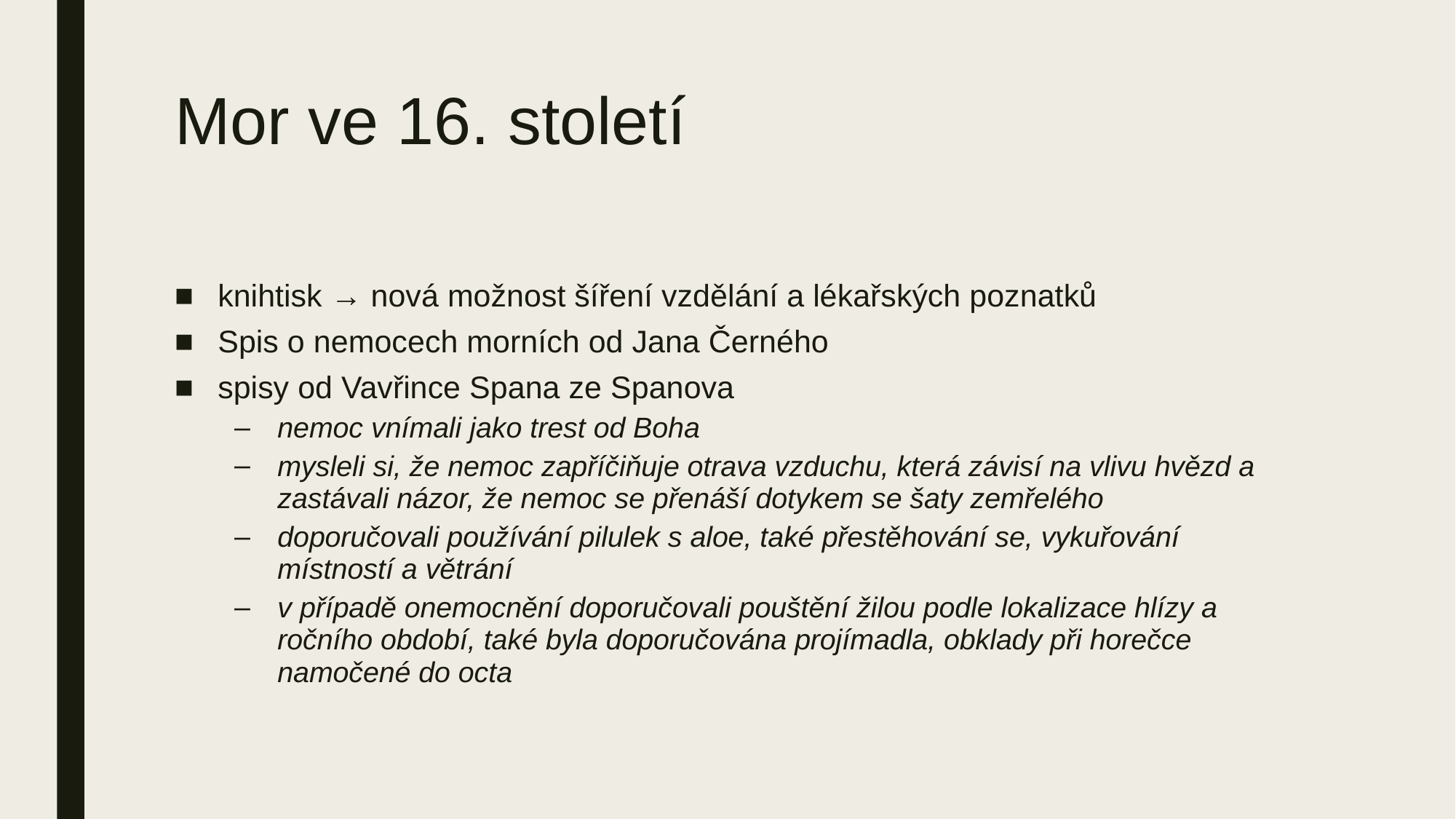

# Mor ve 16. století
knihtisk → nová možnost šíření vzdělání a lékařských poznatků
Spis o nemocech morních od Jana Černého
spisy od Vavřince Spana ze Spanova
nemoc vnímali jako trest od Boha
mysleli si, že nemoc zapříčiňuje otrava vzduchu, která závisí na vlivu hvězd a zastávali názor, že nemoc se přenáší dotykem se šaty zemřelého
doporučovali používání pilulek s aloe, také přestěhování se, vykuřování místností a větrání
v případě onemocnění doporučovali pouštění žilou podle lokalizace hlízy a ročního období, také byla doporučována projímadla, obklady při horečce namočené do octa